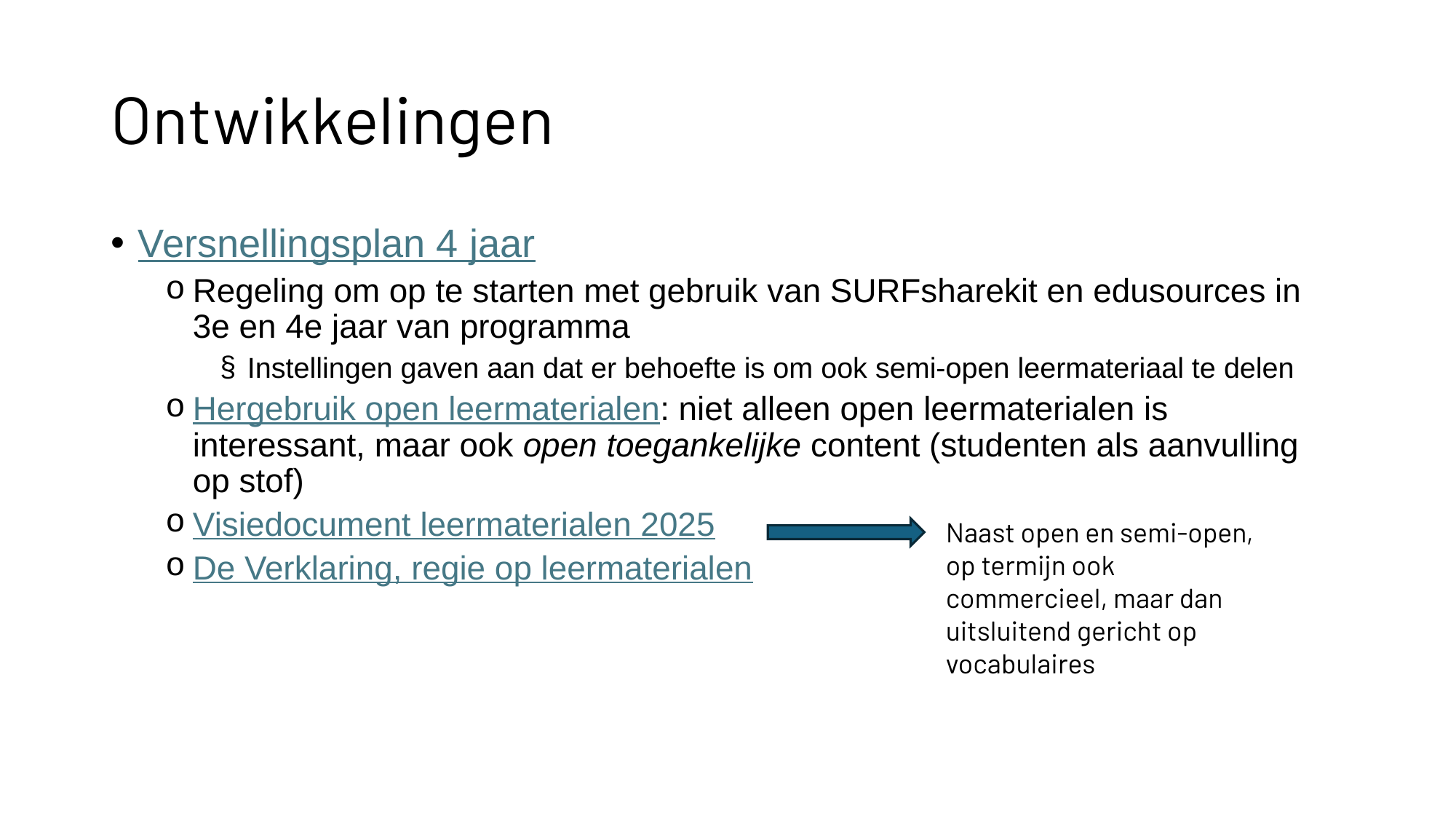

# Ontwikkelingen
Versnellingsplan 4 jaar
Regeling om op te starten met gebruik van SURFsharekit en edusources in 3e en 4e jaar van programma
Instellingen gaven aan dat er behoefte is om ook semi-open leermateriaal te delen
Hergebruik open leermaterialen: niet alleen open leermaterialen is interessant, maar ook open toegankelijke content (studenten als aanvulling op stof)
Visiedocument leermaterialen 2025
De Verklaring, regie op leermaterialen

Naast open en semi-open, op termijn ook commercieel, maar dan uitsluitend gericht op vocabulaires